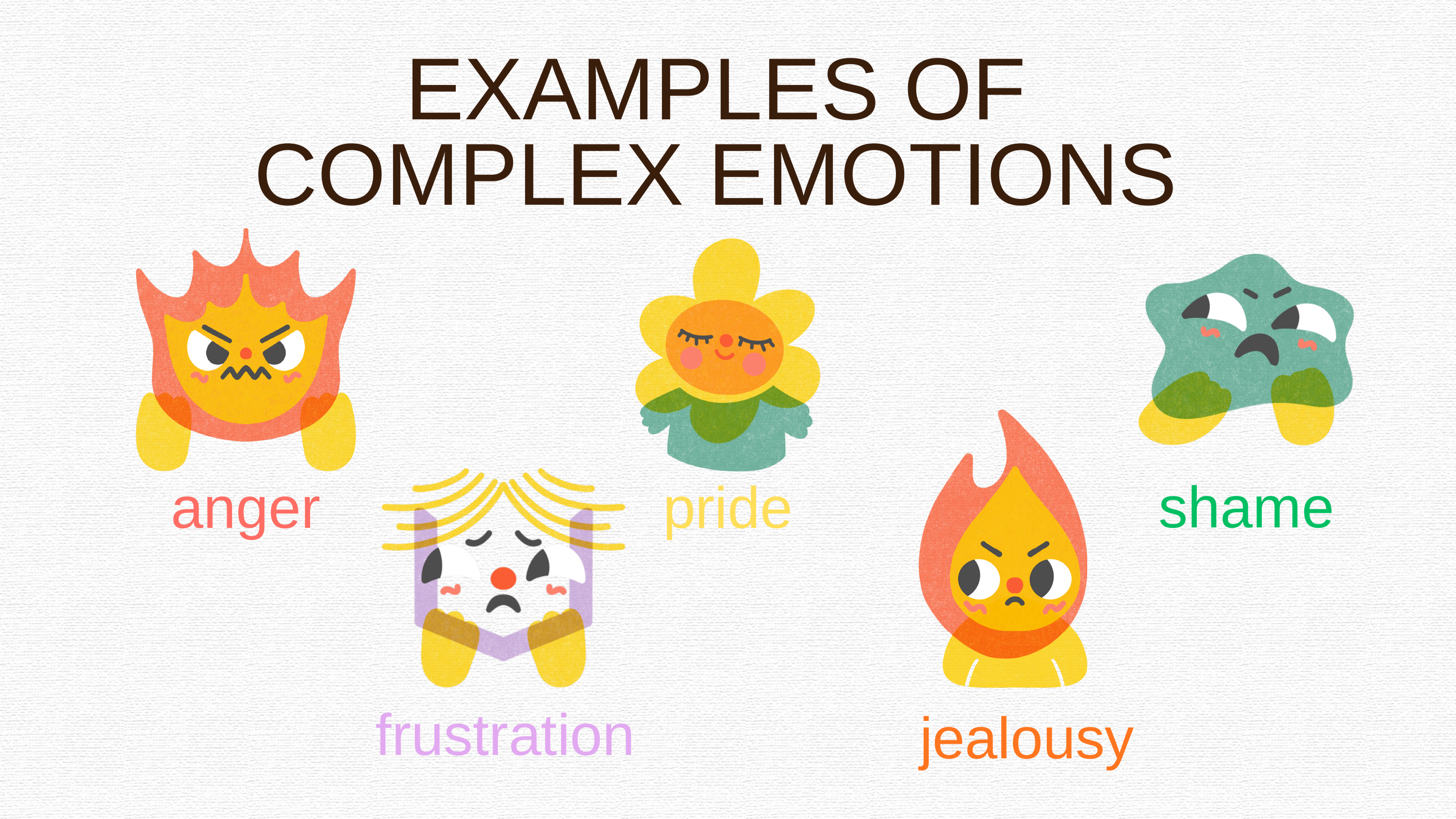

EXAMPLES OF COMPLEX EMOTIONS

shame
anger
pride
frustration
jealousy